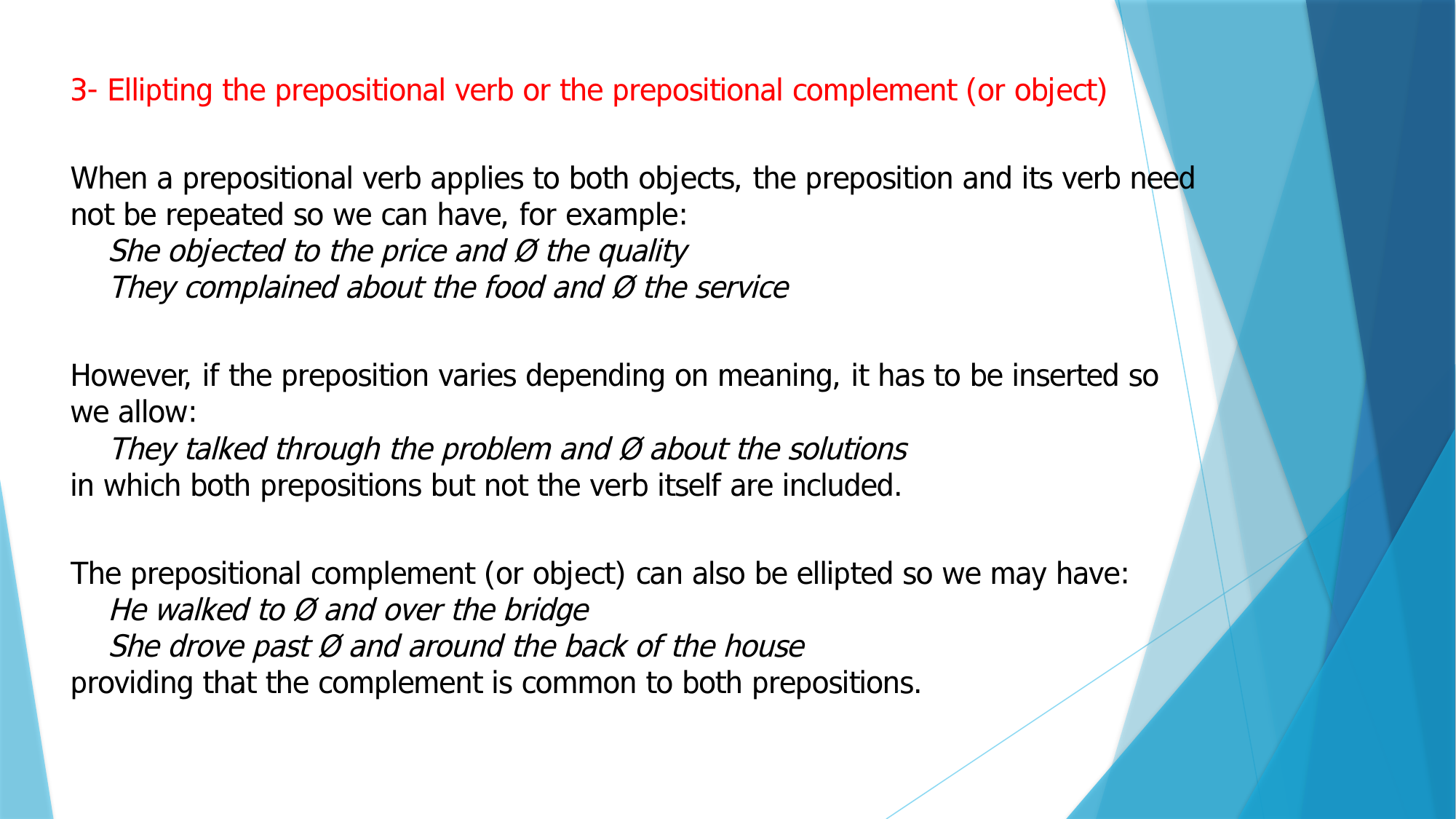

3- Ellipting the prepositional verb or the prepositional complement (or object)
When a prepositional verb applies to both objects, the preposition and its verb need not be repeated so we can have, for example:
    She objected to the price and Ø the quality
    They complained about the food and Ø the service
However, if the preposition varies depending on meaning, it has to be inserted so we allow:
    They talked through the problem and Ø about the solutions
in which both prepositions but not the verb itself are included.
The prepositional complement (or object) can also be ellipted so we may have:
    He walked to Ø and over the bridge
    She drove past Ø and around the back of the house
providing that the complement is common to both prepositions.